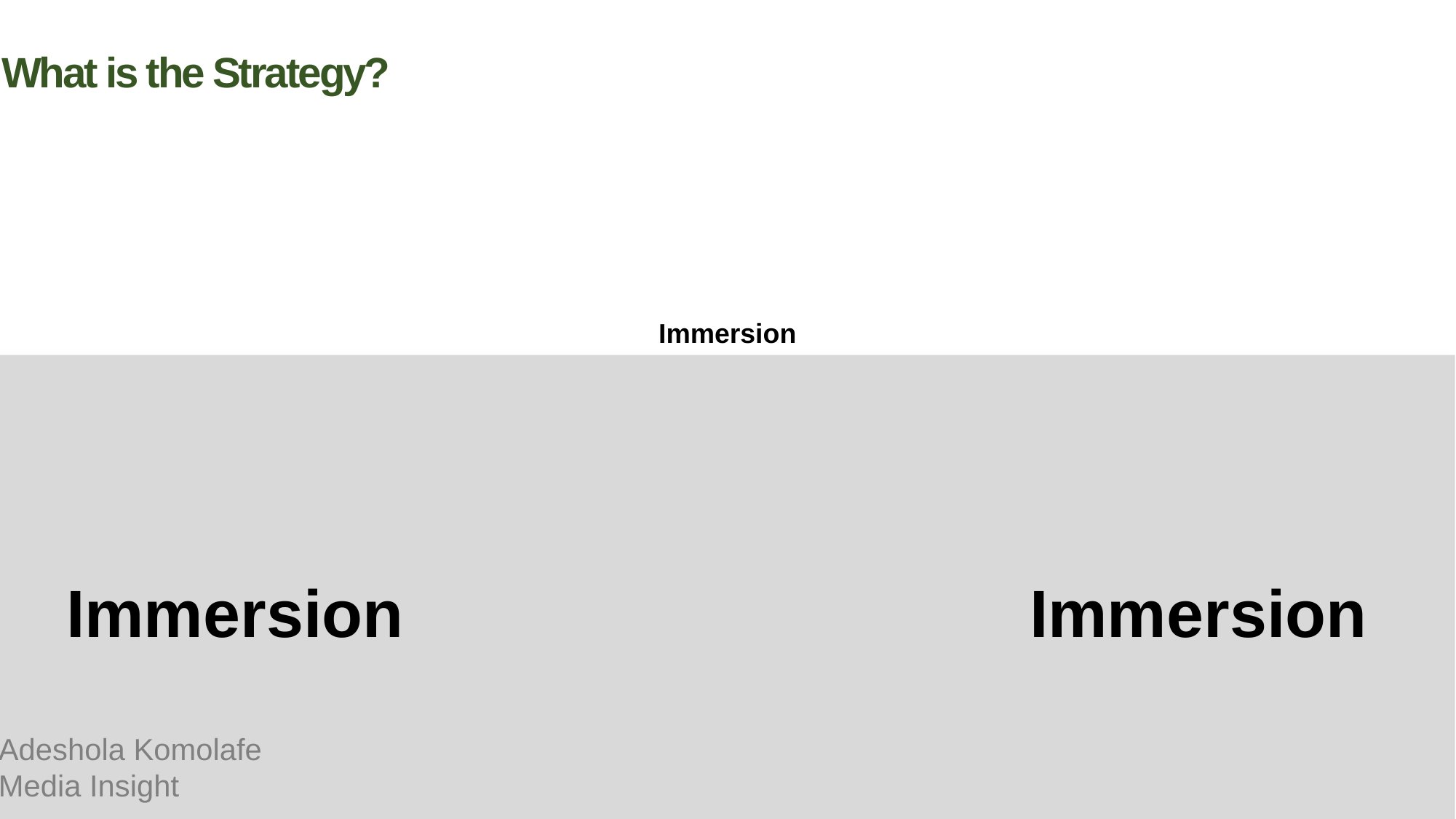

What is the Strategy?
Immersion

Immersion
Immersion
Adeshola Komolafe
Media Insight